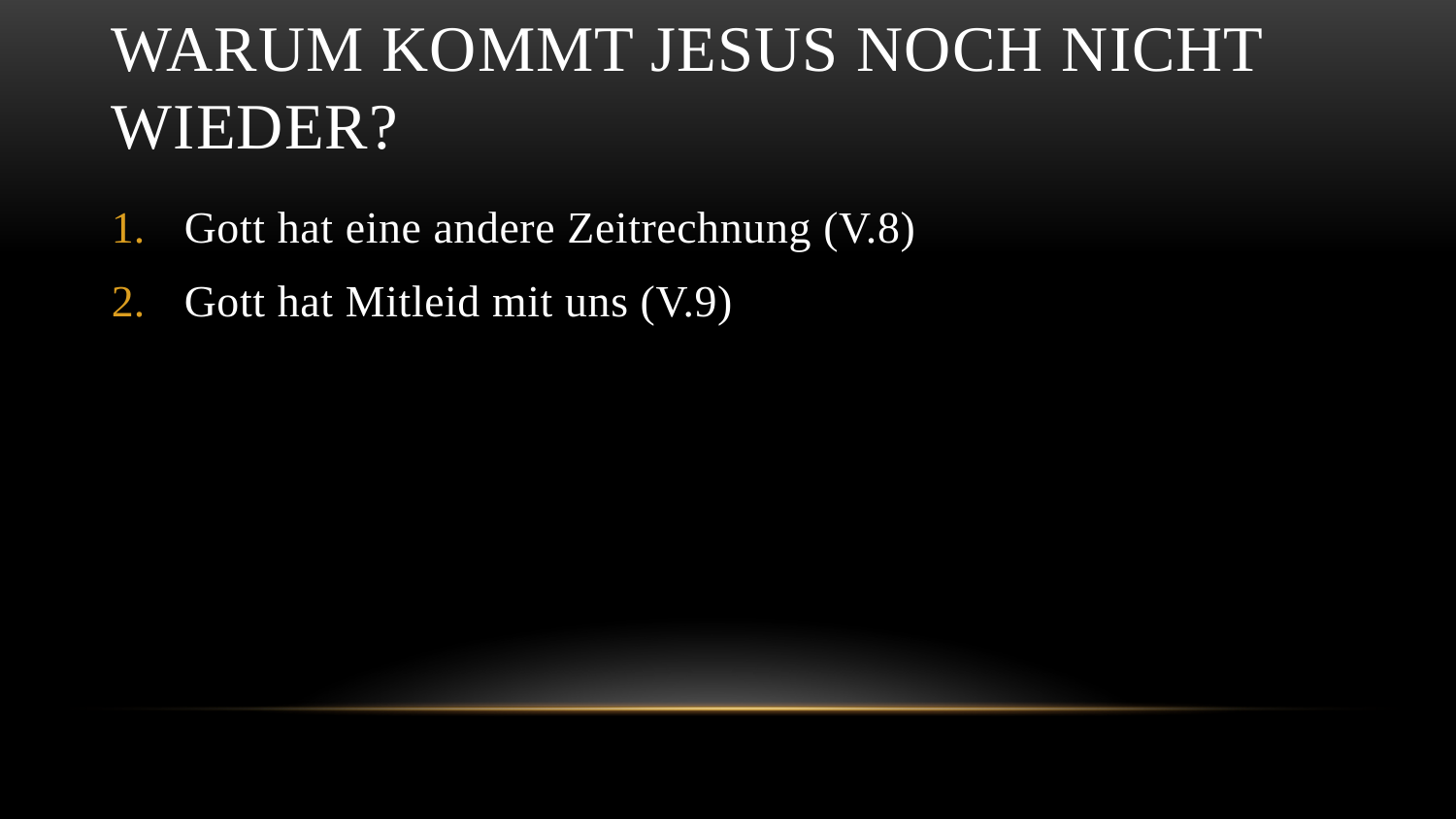

# Warum kommt Jesus noch nicht wieder?
Gott hat eine andere Zeitrechnung (V.8)
Gott hat Mitleid mit uns (V.9)